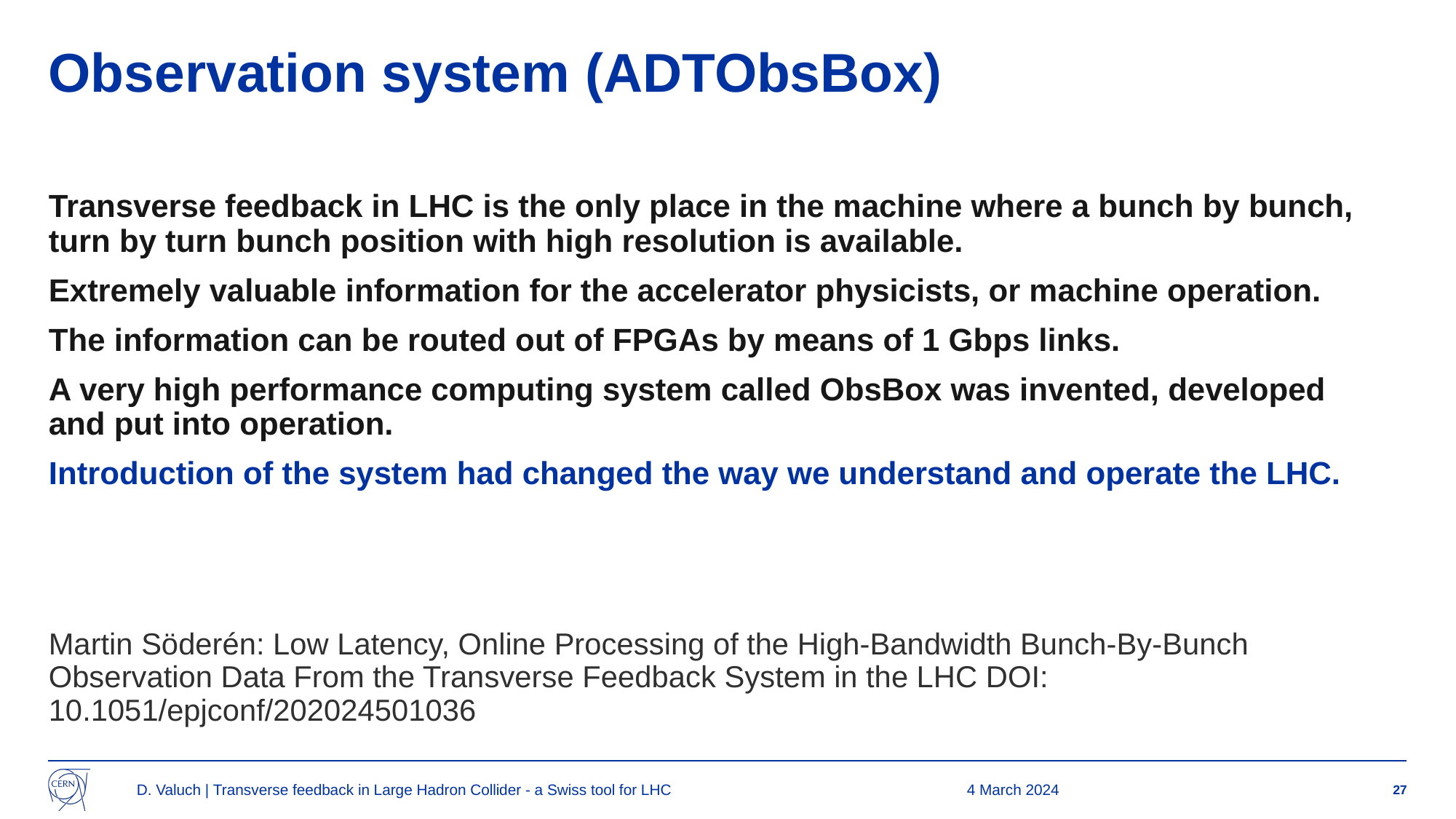

# Observation system (ADTObsBox)
Transverse feedback in LHC is the only place in the machine where a bunch by bunch, turn by turn bunch position with high resolution is available.
Extremely valuable information for the accelerator physicists, or machine operation.
The information can be routed out of FPGAs by means of 1 Gbps links.
A very high performance computing system called ObsBox was invented, developed and put into operation.
Introduction of the system had changed the way we understand and operate the LHC.
Martin Söderén: Low Latency, Online Processing of the High-Bandwidth Bunch-By-Bunch Observation Data From the Transverse Feedback System in the LHC DOI: 10.1051/epjconf/202024501036
D. Valuch | Transverse feedback in Large Hadron Collider - a Swiss tool for LHC
4 March 2024
27